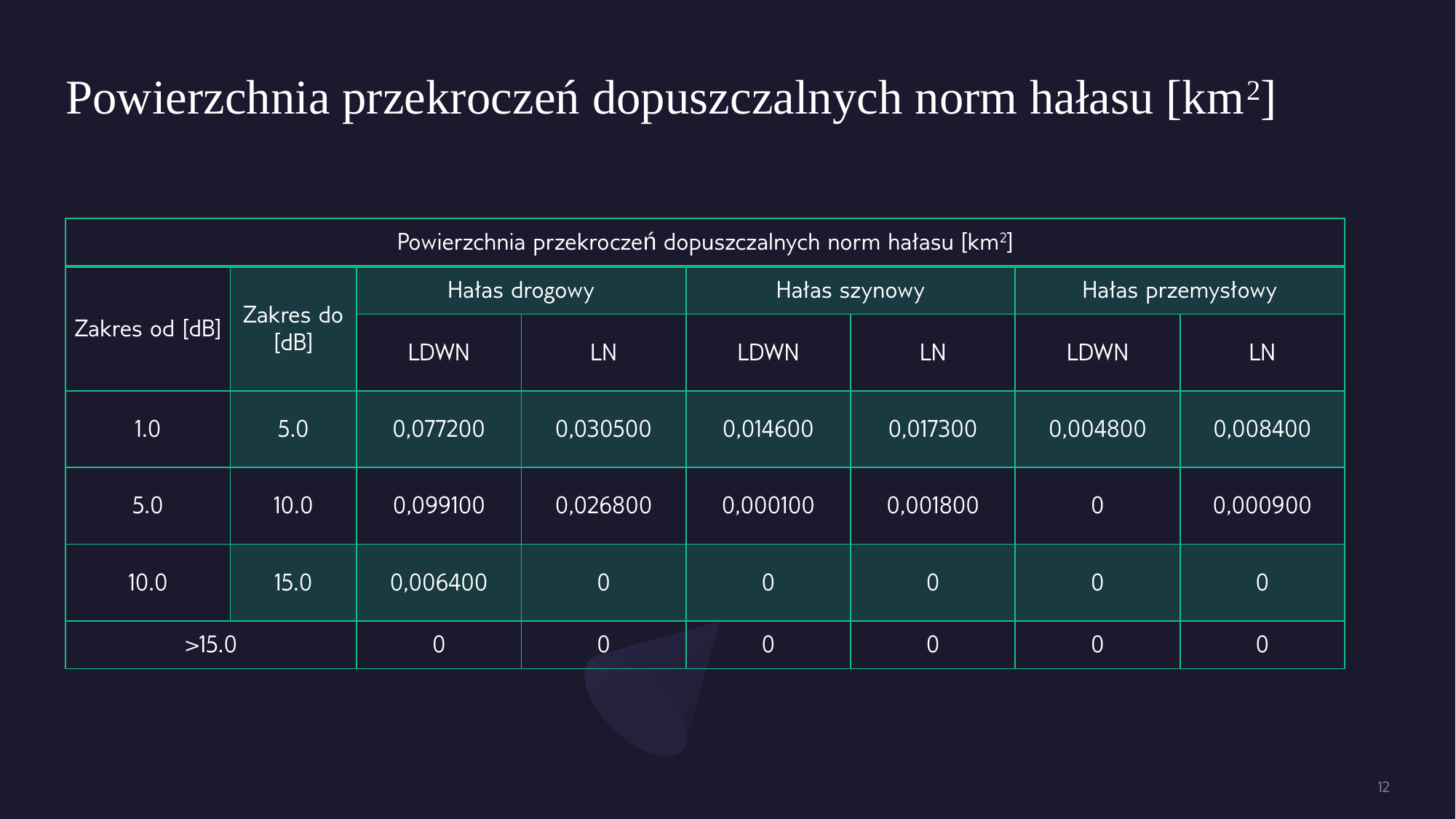

# Powierzchnia przekroczeń dopuszczalnych norm hałasu [km2]
| Powierzchnia przekroczeń dopuszczalnych norm hałasu [km2] |  |  |  |  |  |  |  |
| --- | --- | --- | --- | --- | --- | --- | --- |
| Zakres od [dB] | Zakres do [dB] | Hałas drogowy |  | Hałas szynowy |  | Hałas przemysłowy |  |
|  |  | LDWN | LN | LDWN | LN | LDWN | LN |
| 1.0 | 5.0 | 0,077200 | 0,030500 | 0,014600 | 0,017300 | 0,004800 | 0,008400 |
| 5.0 | 10.0 | 0,099100 | 0,026800 | 0,000100 | 0,001800 | 0 | 0,000900 |
| 10.0 | 15.0 | 0,006400 | 0 | 0 | 0 | 0 | 0 |
| >15.0 |  | 0 | 0 | 0 | 0 | 0 | 0 |
12